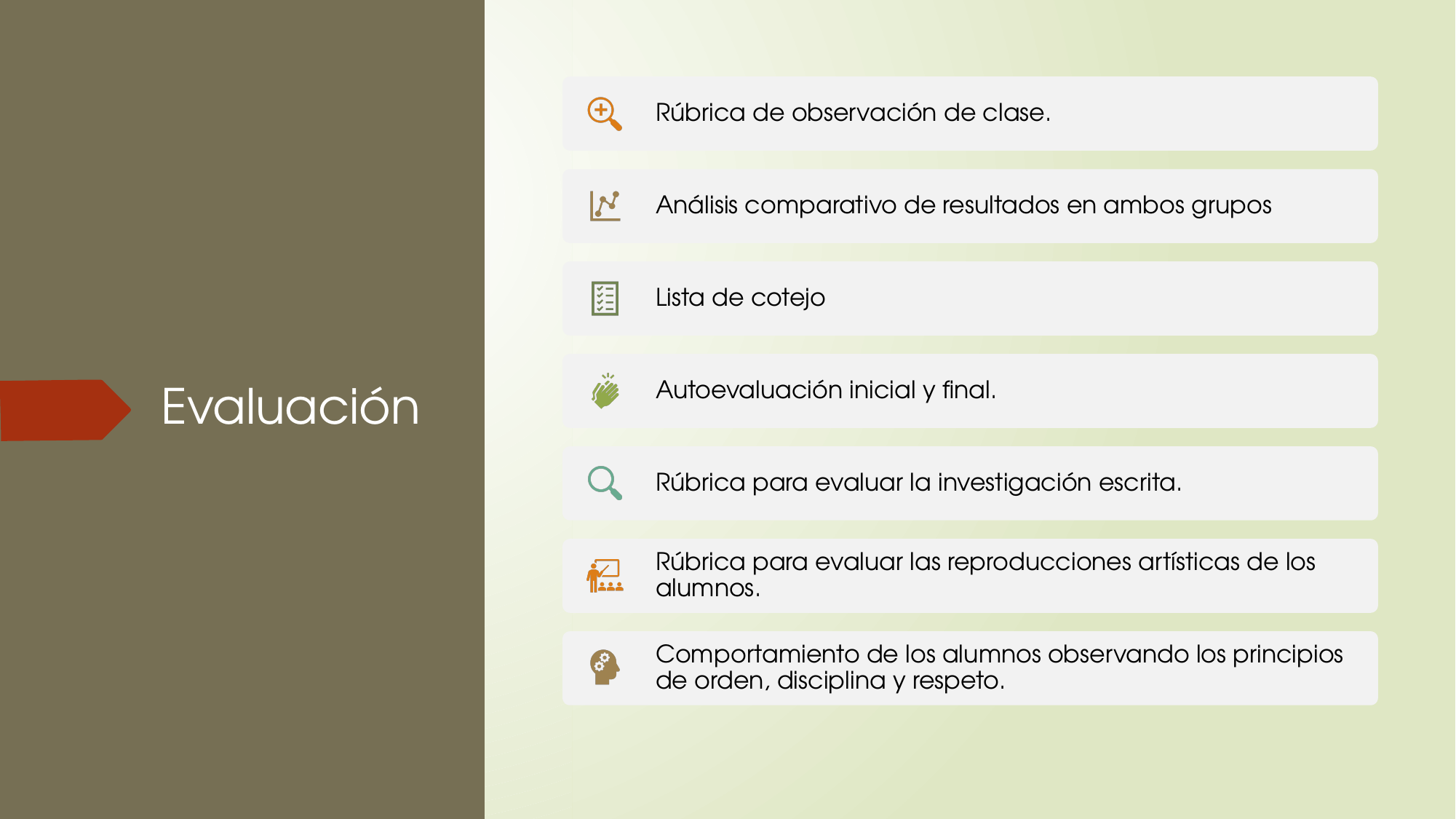

Rúbrica de observación de clase.
Análisis comparativo de resultados en ambos grupos
Lista de cotejo
Autoevaluación inicial y final.
Rúbrica para evaluar la investigación escrita.
Rúbrica para evaluar las reproducciones artísticas de los alumnos.
Comportamiento de los alumnos observando los principios de orden, disciplina y respeto.

# Evaluación